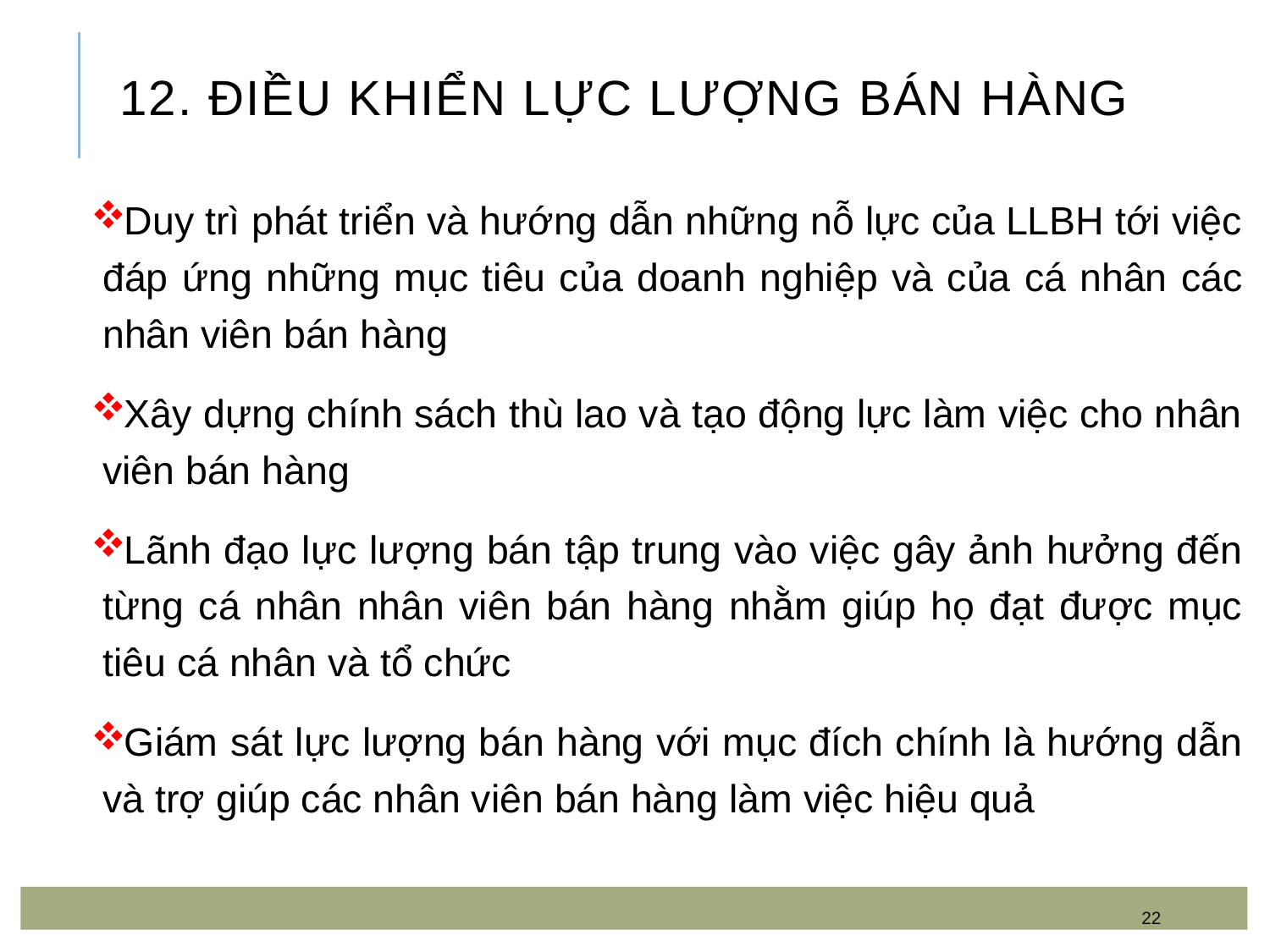

# 12. Điều khiển lực lượng bán hàng
Duy trì phát triển và hướng dẫn những nỗ lực của LLBH tới việc đáp ứng những mục tiêu của doanh nghiệp và của cá nhân các nhân viên bán hàng
Xây dựng chính sách thù lao và tạo động lực làm việc cho nhân viên bán hàng
Lãnh đạo lực lượng bán tập trung vào việc gây ảnh hưởng đến từng cá nhân nhân viên bán hàng nhằm giúp họ đạt được mục tiêu cá nhân và tổ chức
Giám sát lực lượng bán hàng với mục đích chính là hướng dẫn và trợ giúp các nhân viên bán hàng làm việc hiệu quả
22